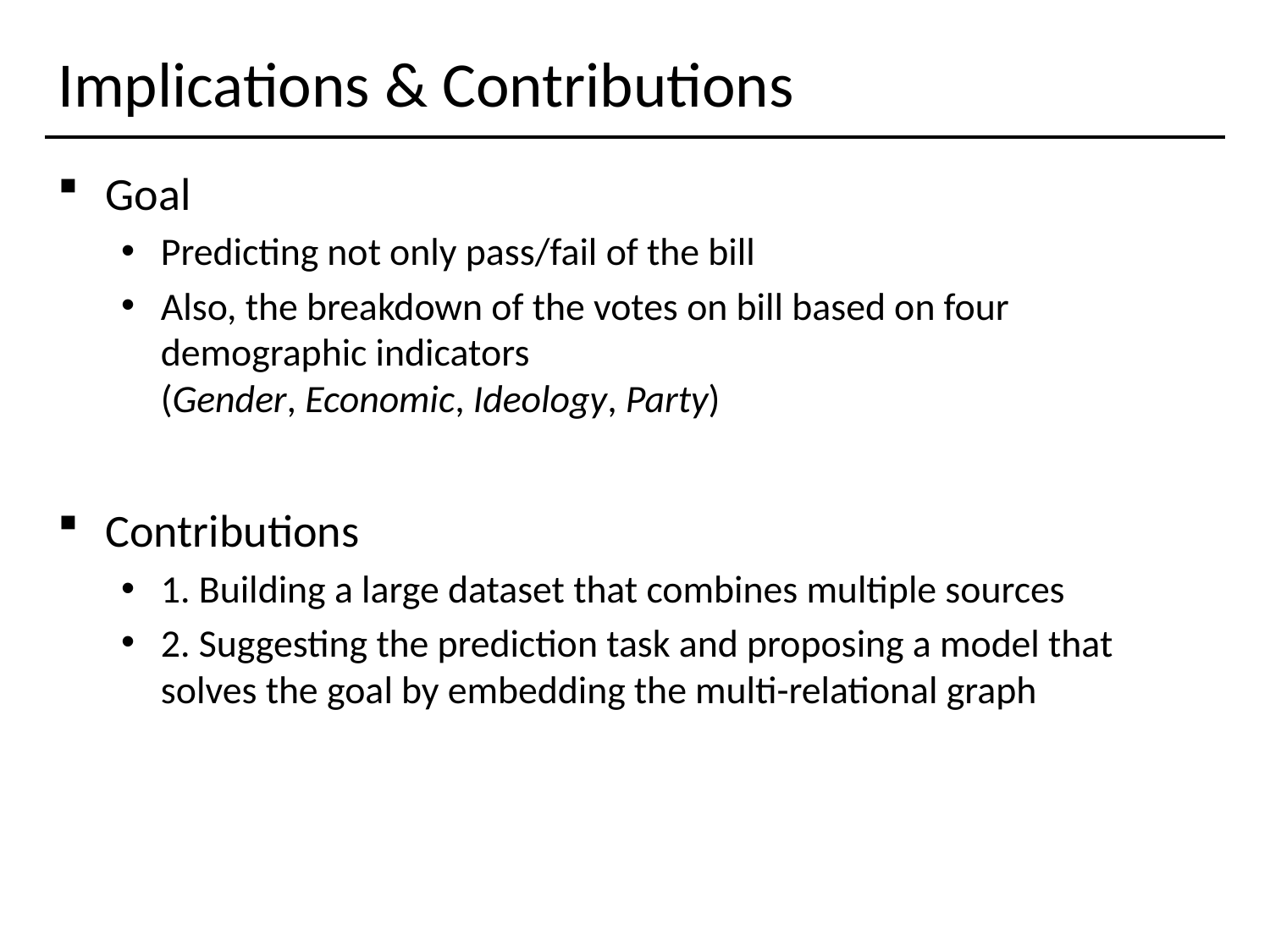

# Implications & Contributions
Goal
Predicting not only pass/fail of the bill
Also, the breakdown of the votes on bill based on four demographic indicators
(Gender, Economic, Ideology, Party)

Contributions
1. Building a large dataset that combines multiple sources
2. Suggesting the prediction task and proposing a model that solves the goal by embedding the multi-relational graph